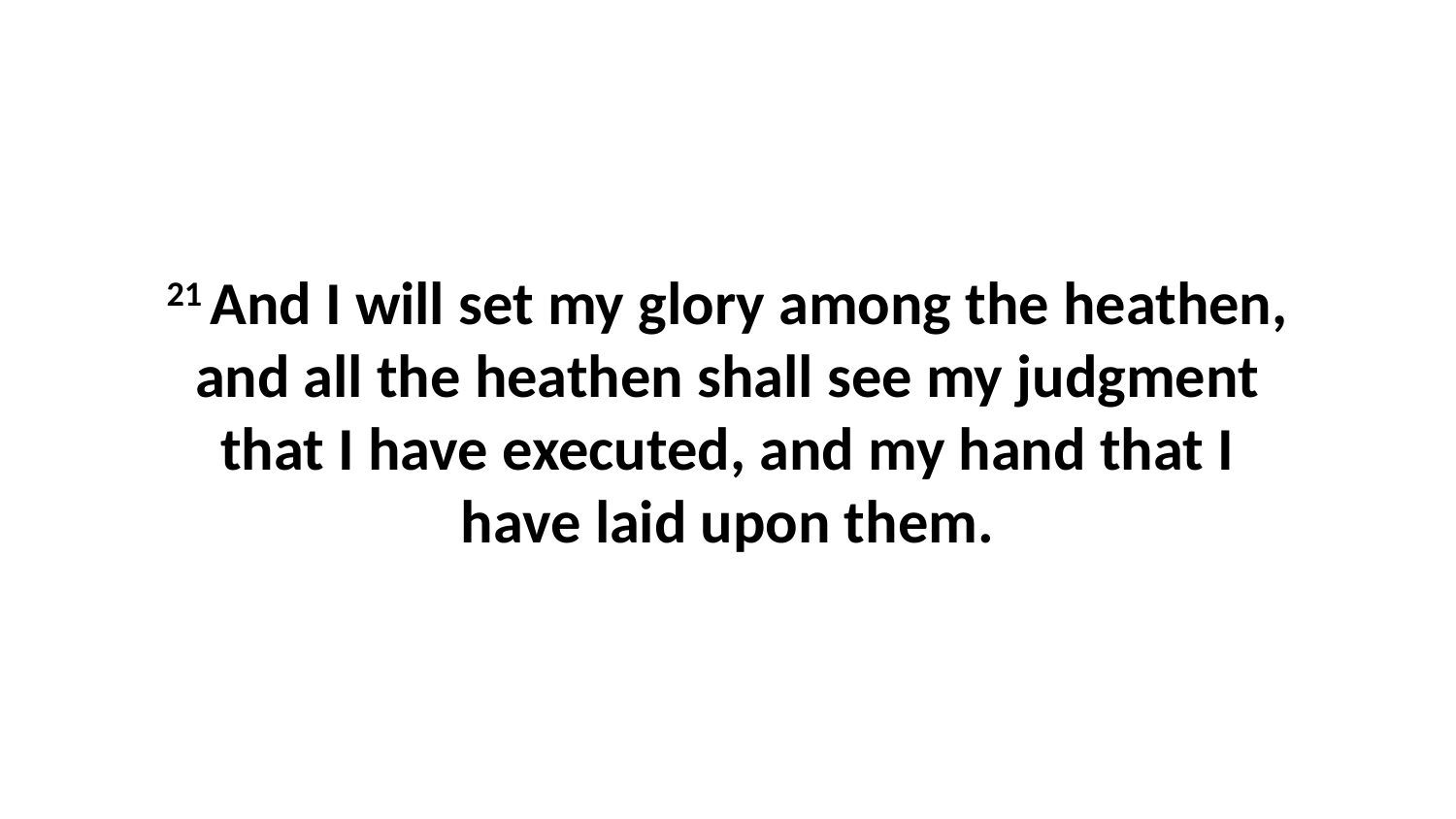

21 And I will set my glory among the heathen, and all the heathen shall see my judgment that I have executed, and my hand that I have laid upon them.